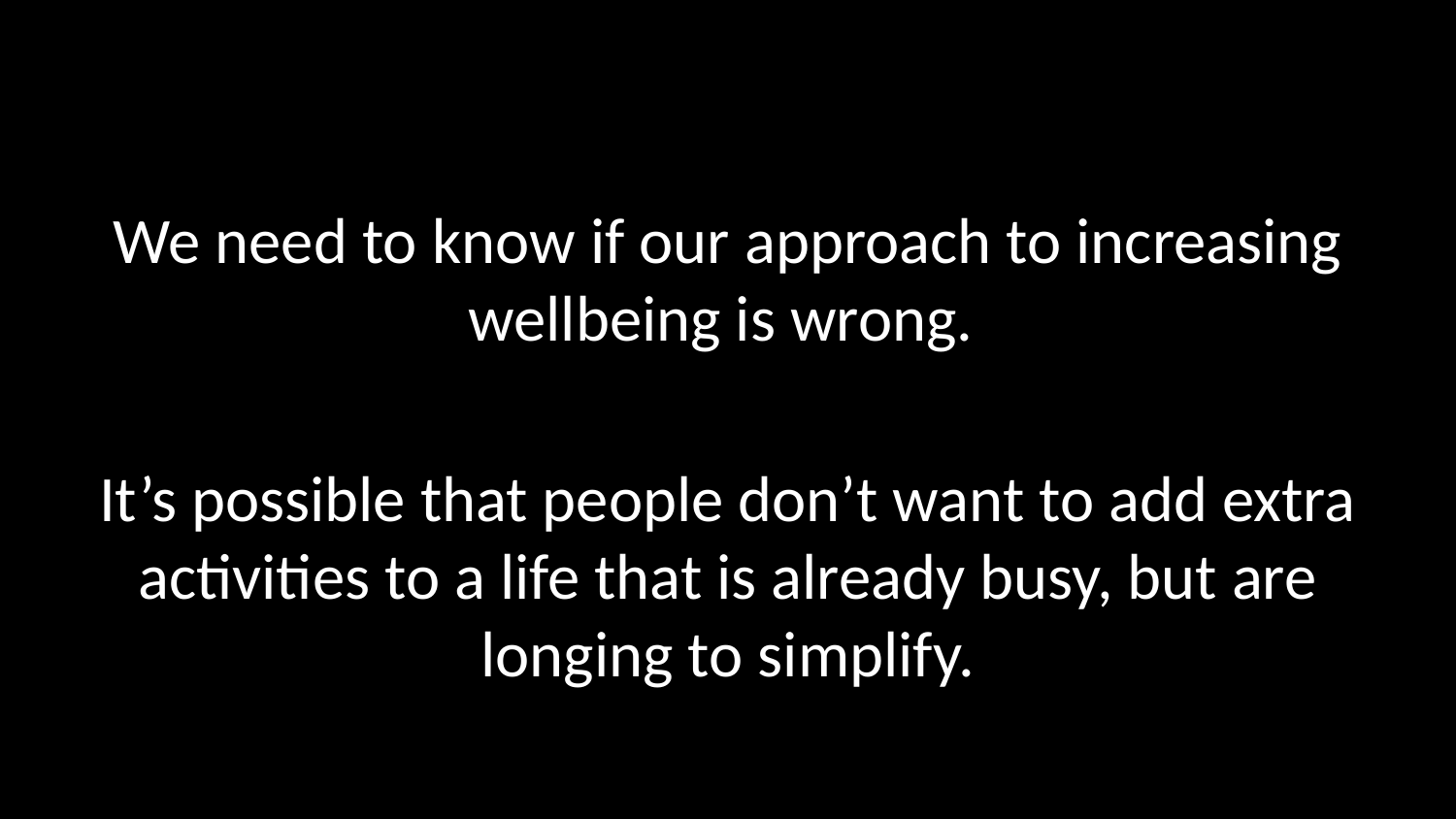

We need to know if our approach to increasing wellbeing is wrong.

It’s possible that people don’t want to add extra activities to a life that is already busy, but are longing to simplify.